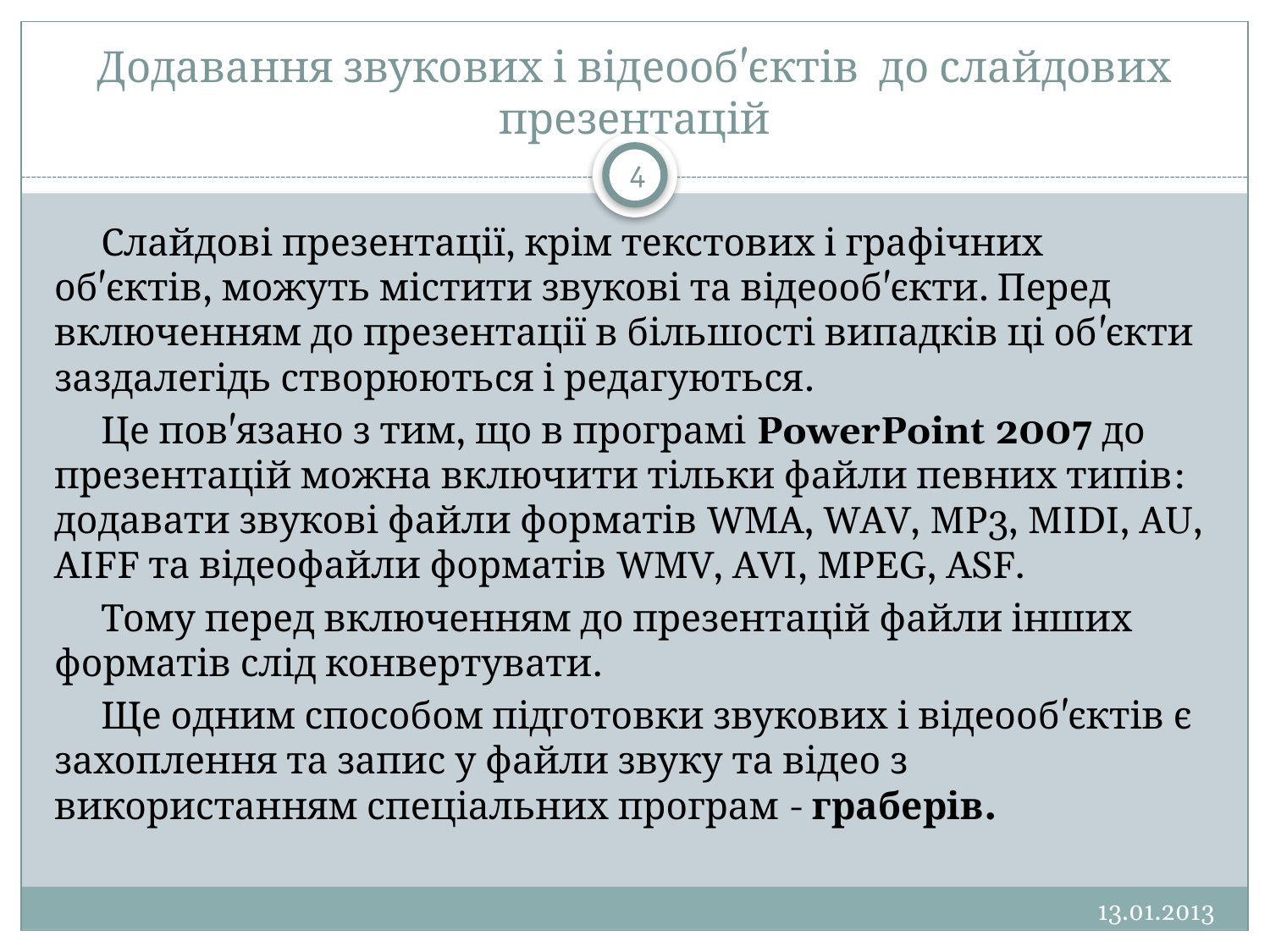

# Додавання звукових і відеооб'єктів  до слайдових презентацій
4
Слайдові презентації, крім текстових і графічних об'єктів, можуть містити звукові та відеооб'єкти. Перед включенням до презентації в більшості випадків ці об'єкти заздалегідь створюються і редагуються.
Це пов'язано з тим, що в програмі PowerPoint 2007 до презентацій можна включити тільки файли певних типів: додавати звукові файли форматів WMA, WAV, MP3, MIDI, AU, AIFF та відеофайли форматів WMV, AVI, MPEG, ASF.
Тому перед включенням до презентацій файли інших форматів слід конвертувати.
Ще одним способом підготовки звукових і відеооб'єктів є захоплення та запис у файли звуку та відео з використанням спеціальних програм - граберів.

13.01.2013